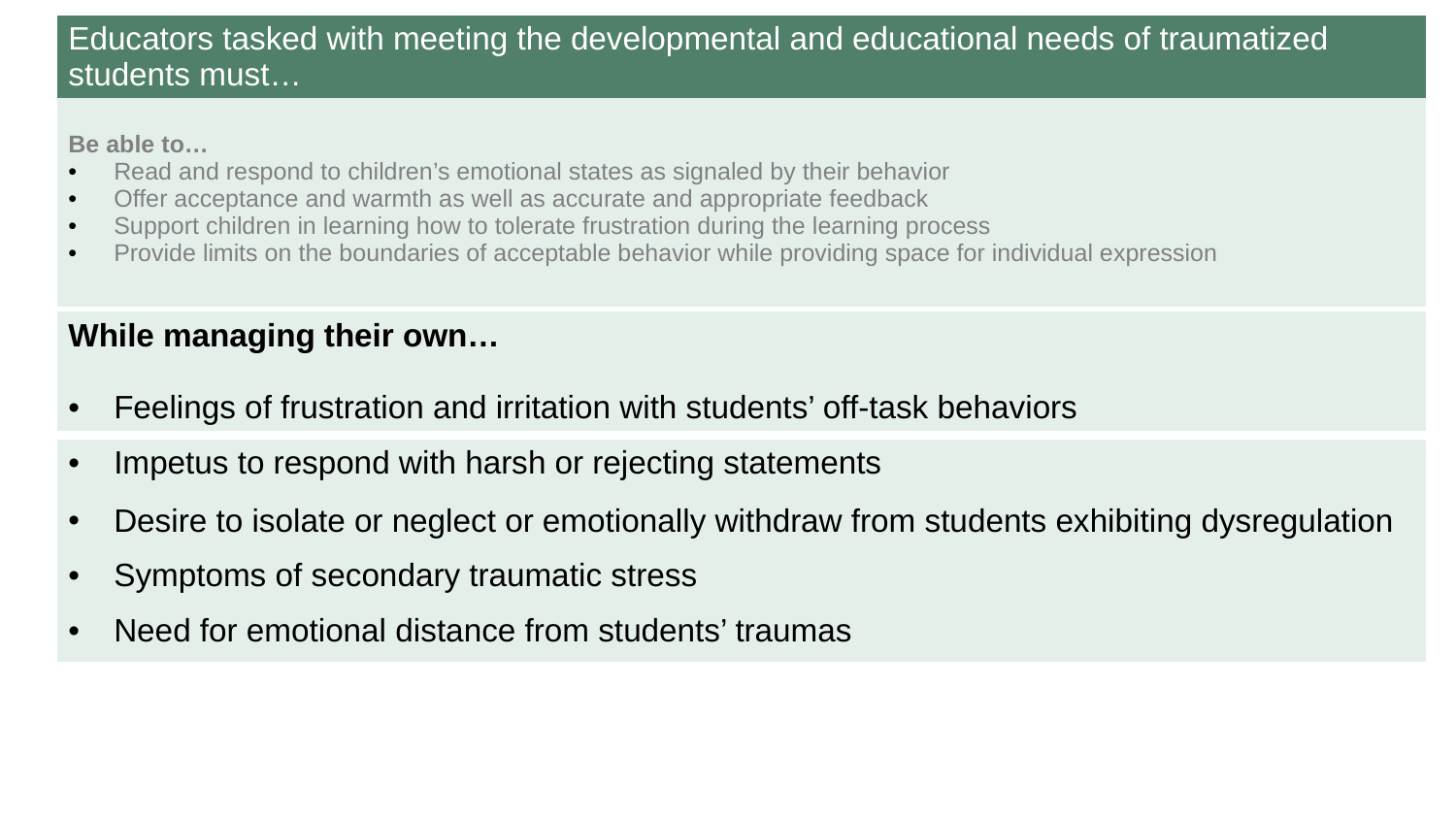

| Educators tasked with meeting the developmental and educational needs of traumatized students must… |
| --- |
| Be able to… Read and respond to children’s emotional states as signaled by their behavior Offer acceptance and warmth as well as accurate and appropriate feedback Support children in learning how to tolerate frustration during the learning process Provide limits on the boundaries of acceptable behavior while providing space for individual expression |
| While managing their own… Feelings of frustration and irritation with students’ off-task behaviors |
| --- |
| Impetus to respond with harsh or rejecting statements |
| --- |
| Desire to isolate or neglect or emotionally withdraw from students exhibiting dysregulation |
| --- |
| Symptoms of secondary traumatic stress |
| --- |
| Need for emotional distance from students’ traumas |
| --- |